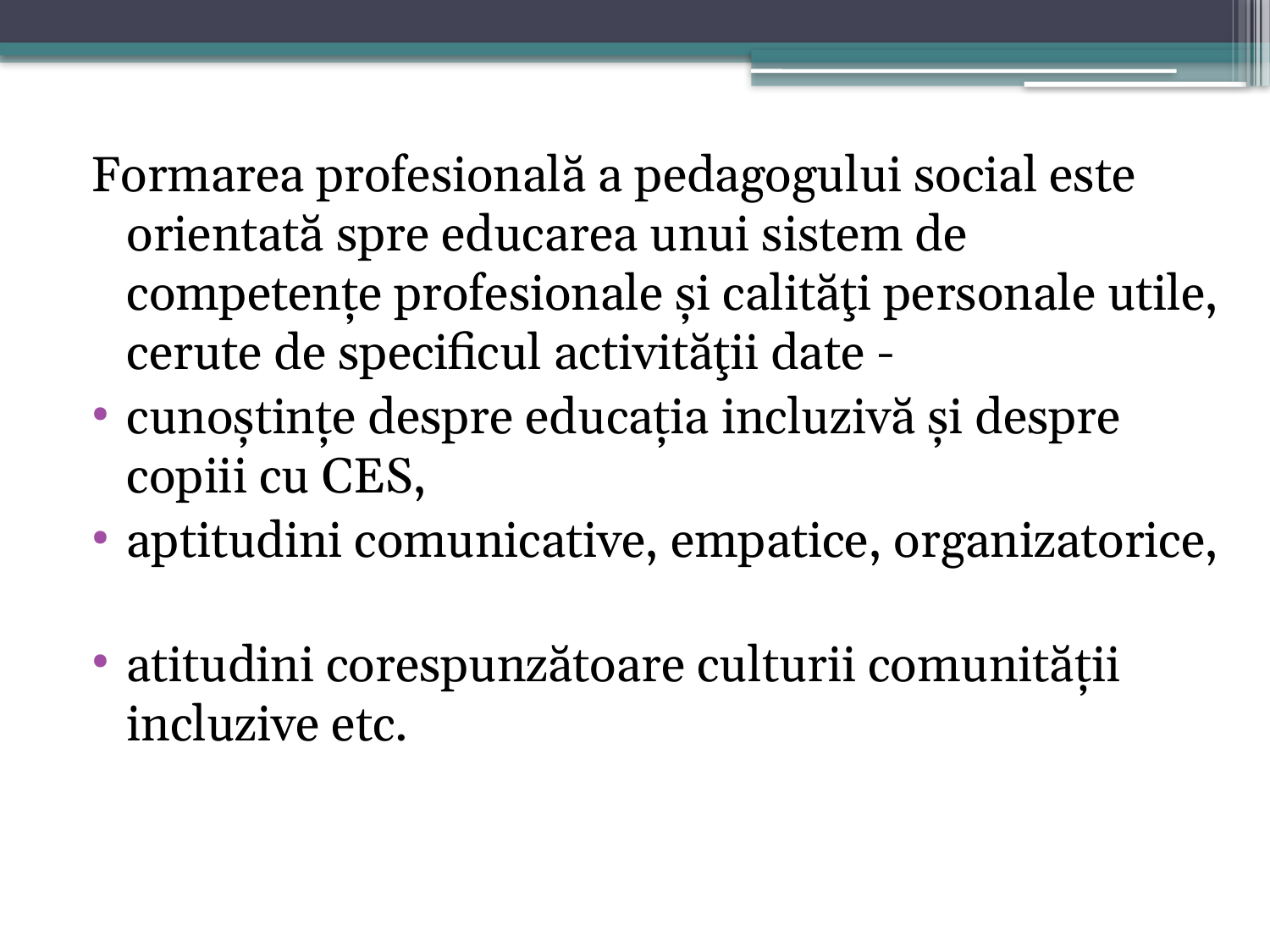

#
Formarea profesională a pedagogului social este orientată spre educarea unui sistem de competențe profesionale și calităţi personale utile, cerute de specificul activităţii date -
cunoștințe despre educația incluzivă și despre  copiii cu CES,
aptitudini comunicative, empatice, organizatorice,
atitudini corespunzătoare culturii comunității incluzive etc.